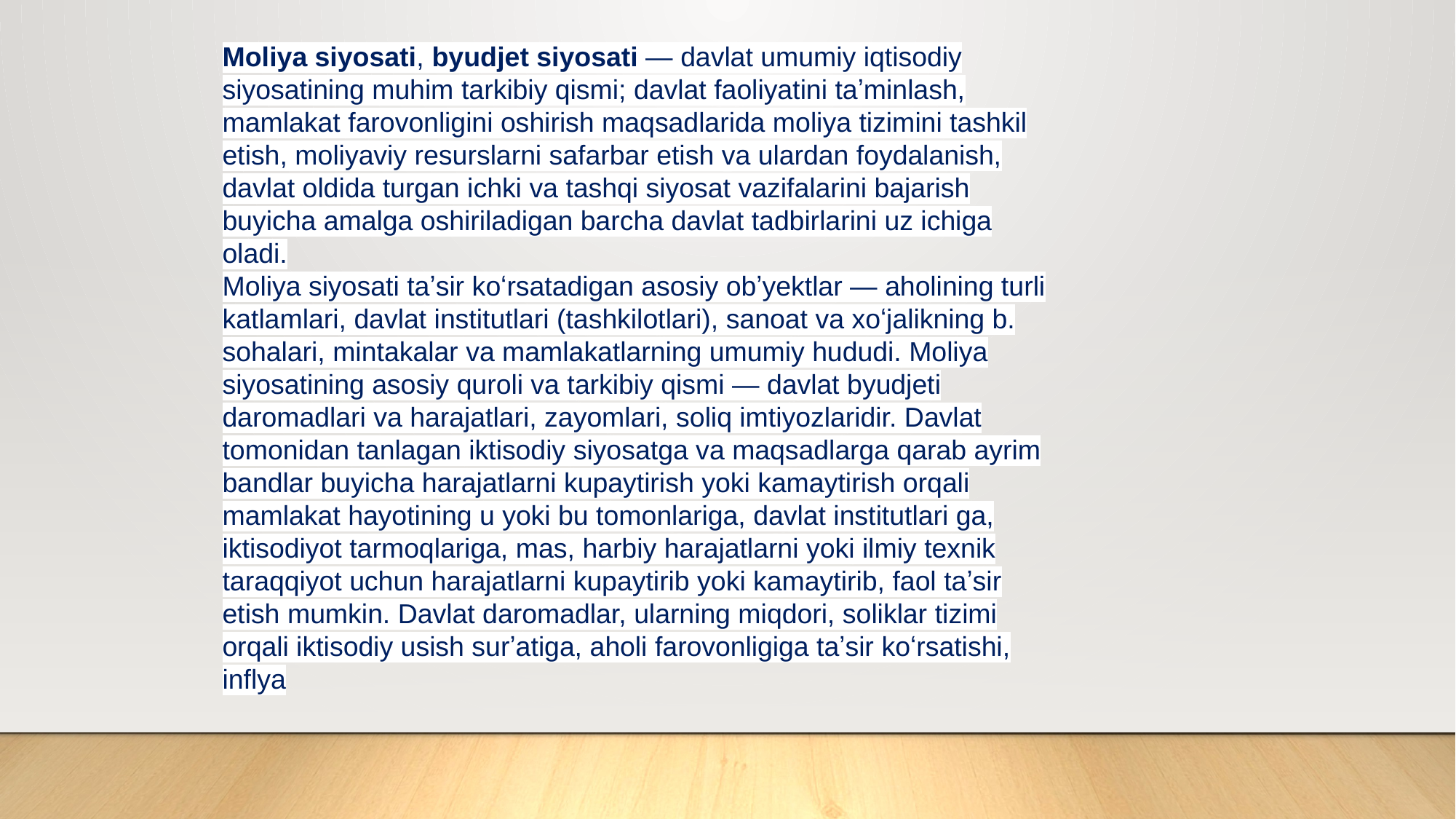

Moliya siyosati, byudjet siyosati — davlat umumiy iqtisodiy siyosatining muhim tarkibiy qismi; davlat faoliyatini taʼminlash, mamlakat farovonligini oshirish maqsadlarida moliya tizimini tashkil etish, moliyaviy resurslarni safarbar etish va ulardan foydalanish, davlat oldida turgan ichki va tashqi siyosat vazifalarini bajarish buyicha amalga oshiriladigan barcha davlat tadbirlarini uz ichiga oladi.
Moliya siyosati taʼsir koʻrsatadigan asosiy obʼyektlar — aholining turli katlamlari, davlat institutlari (tashkilotlari), sanoat va xoʻjalikning b. sohalari, mintakalar va mamlakatlarning umumiy hududi. Moliya siyosatining asosiy quroli va tarkibiy qismi — davlat byudjeti daromadlari va harajatlari, zayomlari, soliq imtiyozlaridir. Davlat tomonidan tanlagan iktisodiy siyosatga va maqsadlarga qarab ayrim bandlar buyicha harajatlarni kupaytirish yoki kamaytirish orqali mamlakat hayotining u yoki bu tomonlariga, davlat institutlari ga, iktisodiyot tarmoqlariga, mas, harbiy harajatlarni yoki ilmiy texnik taraqqiyot uchun harajatlarni kupaytirib yoki kamaytirib, faol taʼsir etish mumkin. Davlat daromadlar, ularning miqdori, soliklar tizimi orqali iktisodiy usish surʼatiga, aholi farovonligiga taʼsir koʻrsatishi, inflya